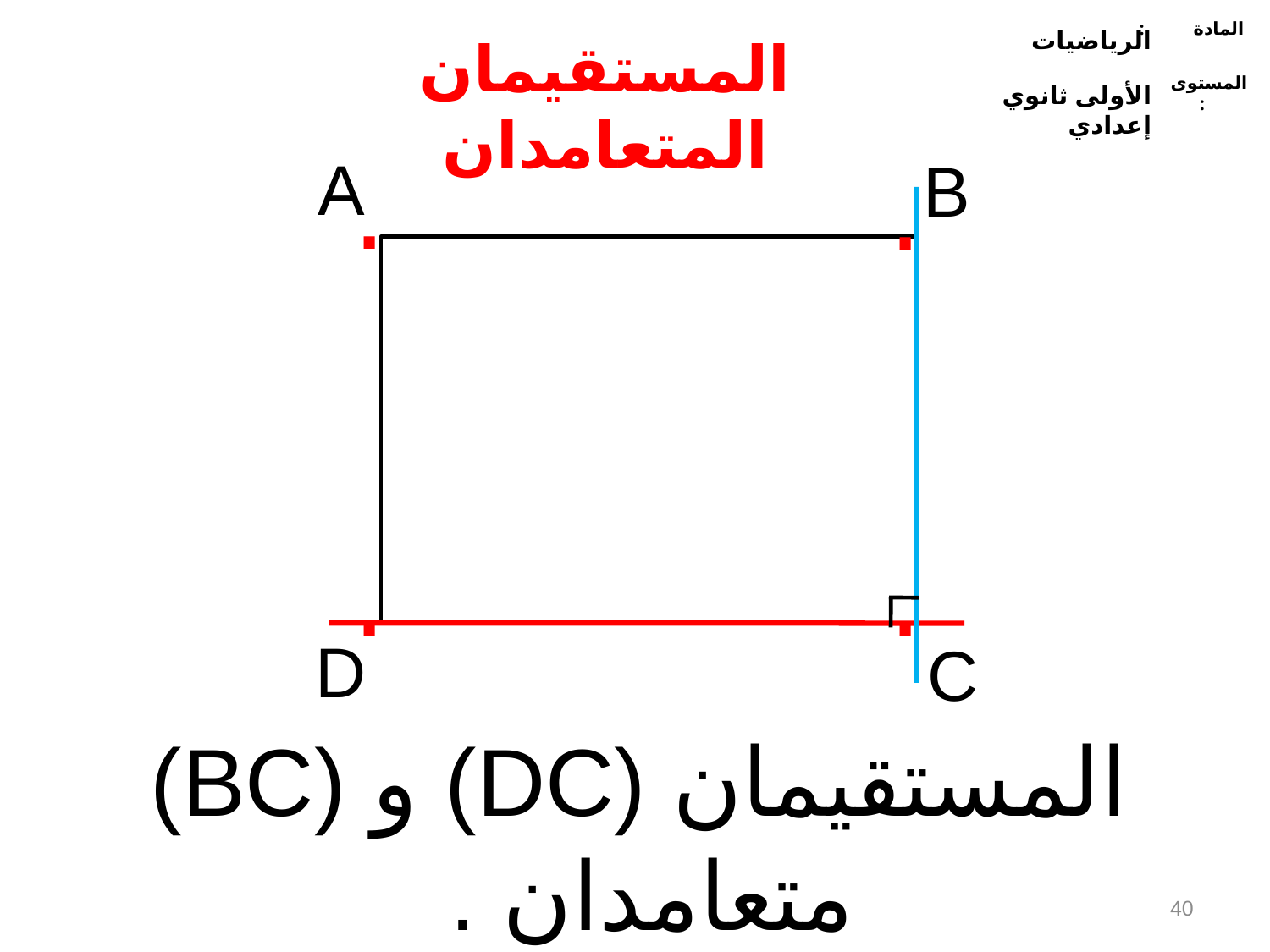

الرياضيات
المادة           :
الأولى ثانوي إعدادي
المستوى     :
المستقيمان المتعامدان
.
A
.
B

.
D
.
C
المستقيمان (DC) و (BC) متعامدان .
40